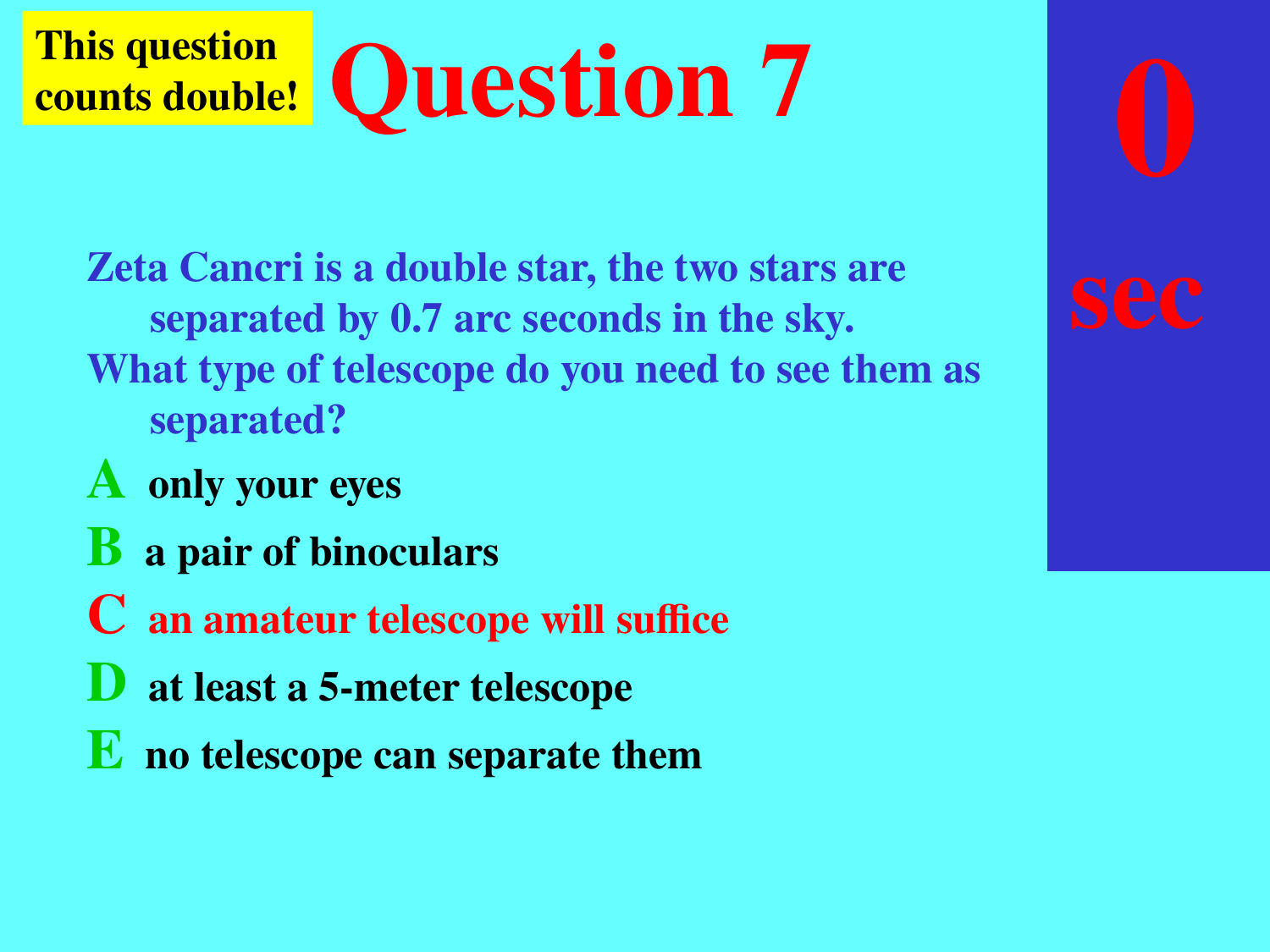

sec
30
29
28
27
26
25
24
23
22
21
20
18
17
16
15
14
13
12
11
10
 9
 8
 7
 6
 5
 4
 3
 2
 1
 0
19
# Question 7
This question
counts double!
Zeta Cancri is a double star, the two stars are separated by 0.7 arc seconds in the sky.
What type of telescope do you need to see them as separated?
A  only your eyes
B  a pair of binoculars
C  an amateur telescope will suffice
D  at least a 5-meter telescope
E  no telescope can separate them